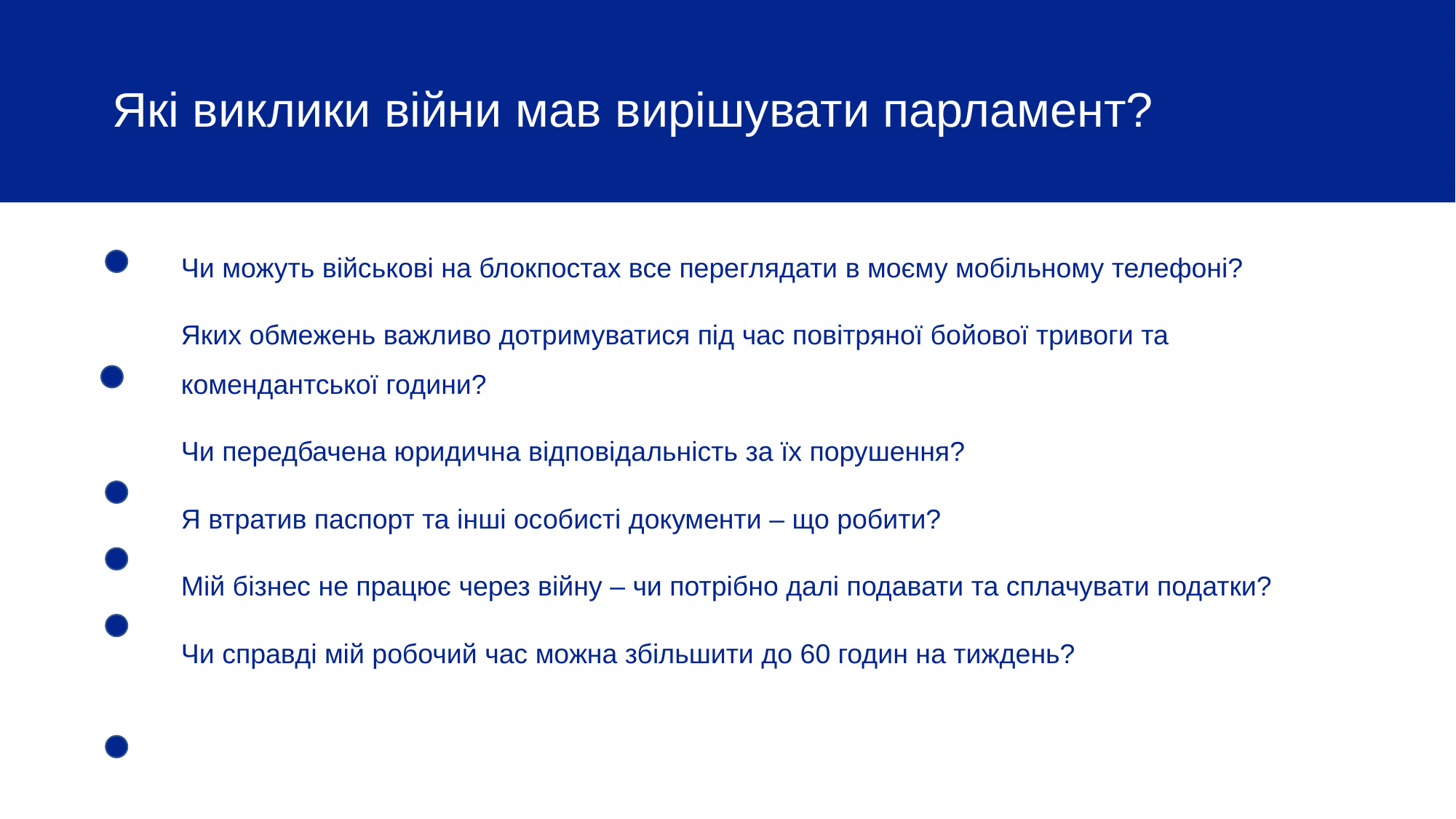

# Які виклики війни мав вирішувати парламент?
Чи можуть військові на блокпостах все переглядати в моєму мобільному телефоні?
Яких обмежень важливо дотримуватися під час повітряної бойової тривоги та комендантської години?
Чи передбачена юридична відповідальність за їх порушення?
Я втратив паспорт та інші особисті документи – що робити?
Мій бізнес не працює через війну – чи потрібно далі подавати та сплачувати податки?
Чи справді мій робочий час можна збільшити до 60 годин на тиждень?